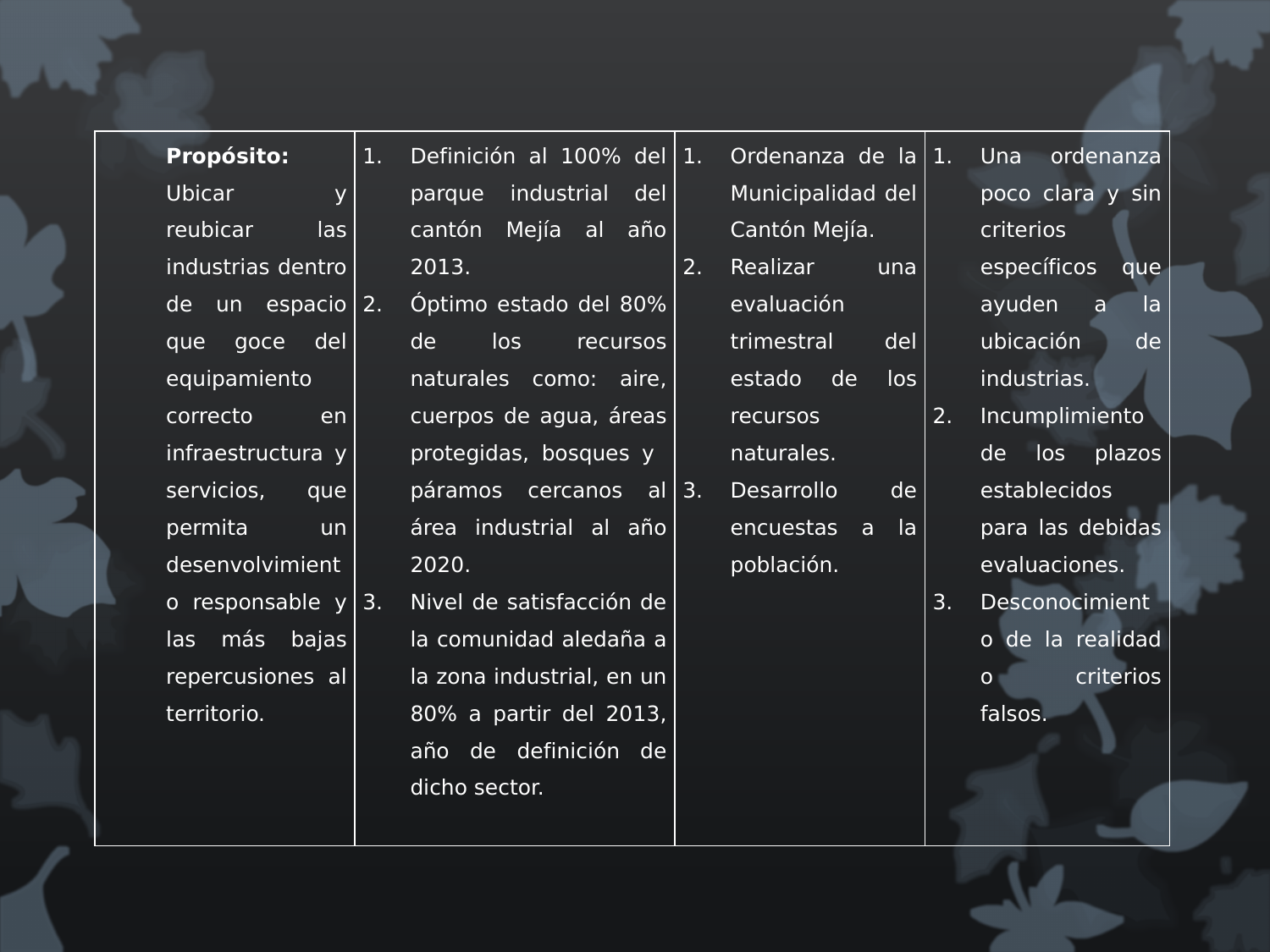

| Propósito: Ubicar y reubicar las industrias dentro de un espacio que goce del equipamiento correcto en infraestructura y servicios, que permita un desenvolvimiento responsable y las más bajas repercusiones al territorio. | Definición al 100% del parque industrial del cantón Mejía al año 2013. Óptimo estado del 80% de los recursos naturales como: aire, cuerpos de agua, áreas protegidas, bosques y páramos cercanos al área industrial al año 2020. Nivel de satisfacción de la comunidad aledaña a la zona industrial, en un 80% a partir del 2013, año de definición de dicho sector. | Ordenanza de la Municipalidad del Cantón Mejía. Realizar una evaluación trimestral del estado de los recursos naturales. Desarrollo de encuestas a la población. | Una ordenanza poco clara y sin criterios específicos que ayuden a la ubicación de industrias. Incumplimiento de los plazos establecidos para las debidas evaluaciones. Desconocimiento de la realidad o criterios falsos. |
| --- | --- | --- | --- |